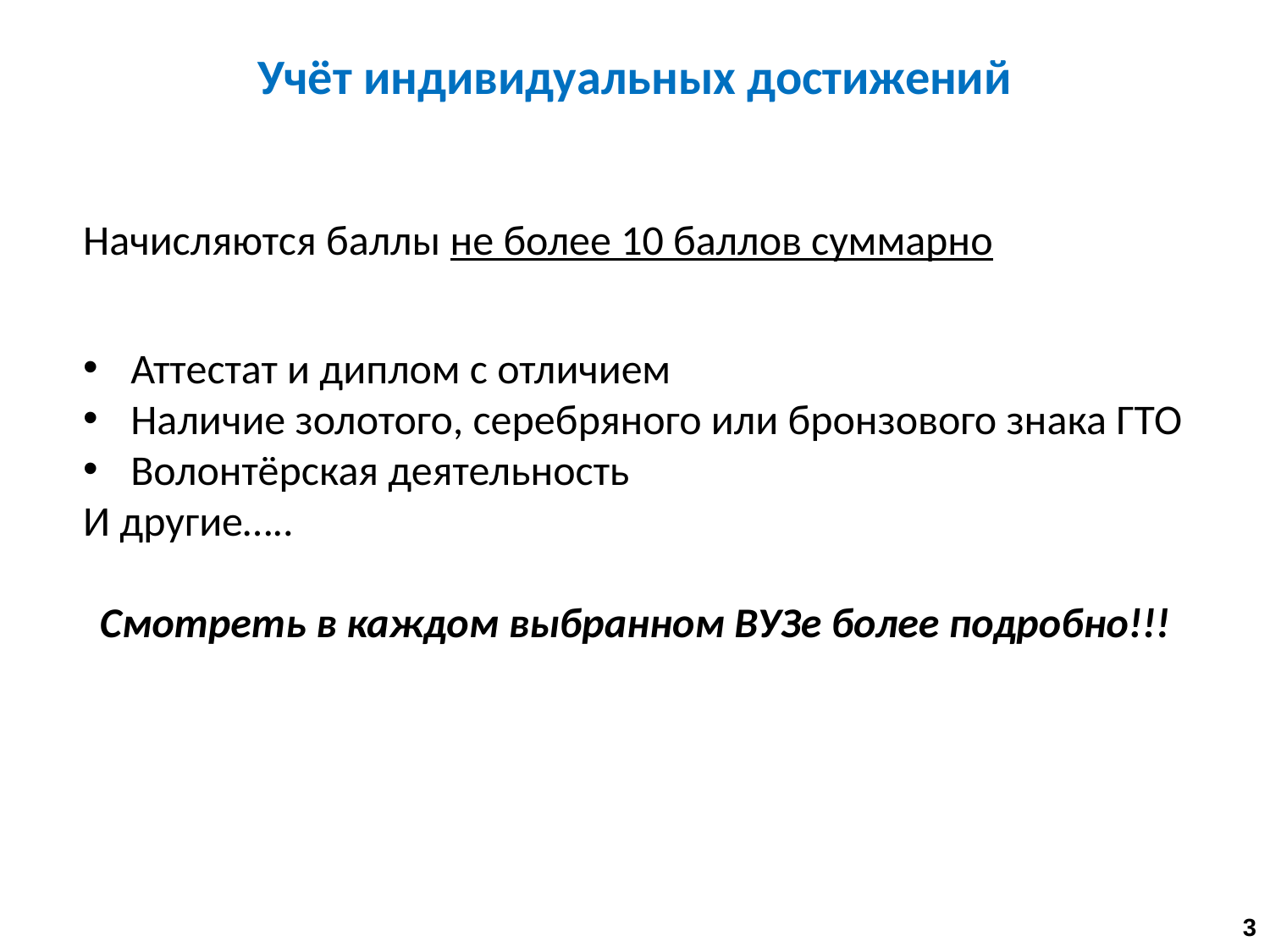

Учёт индивидуальных достижений
Начисляются баллы не более 10 баллов суммарно
Аттестат и диплом с отличием
Наличие золотого, серебряного или бронзового знака ГТО
Волонтёрская деятельность
И другие…..

Смотреть в каждом выбранном ВУЗе более подробно!!!
3